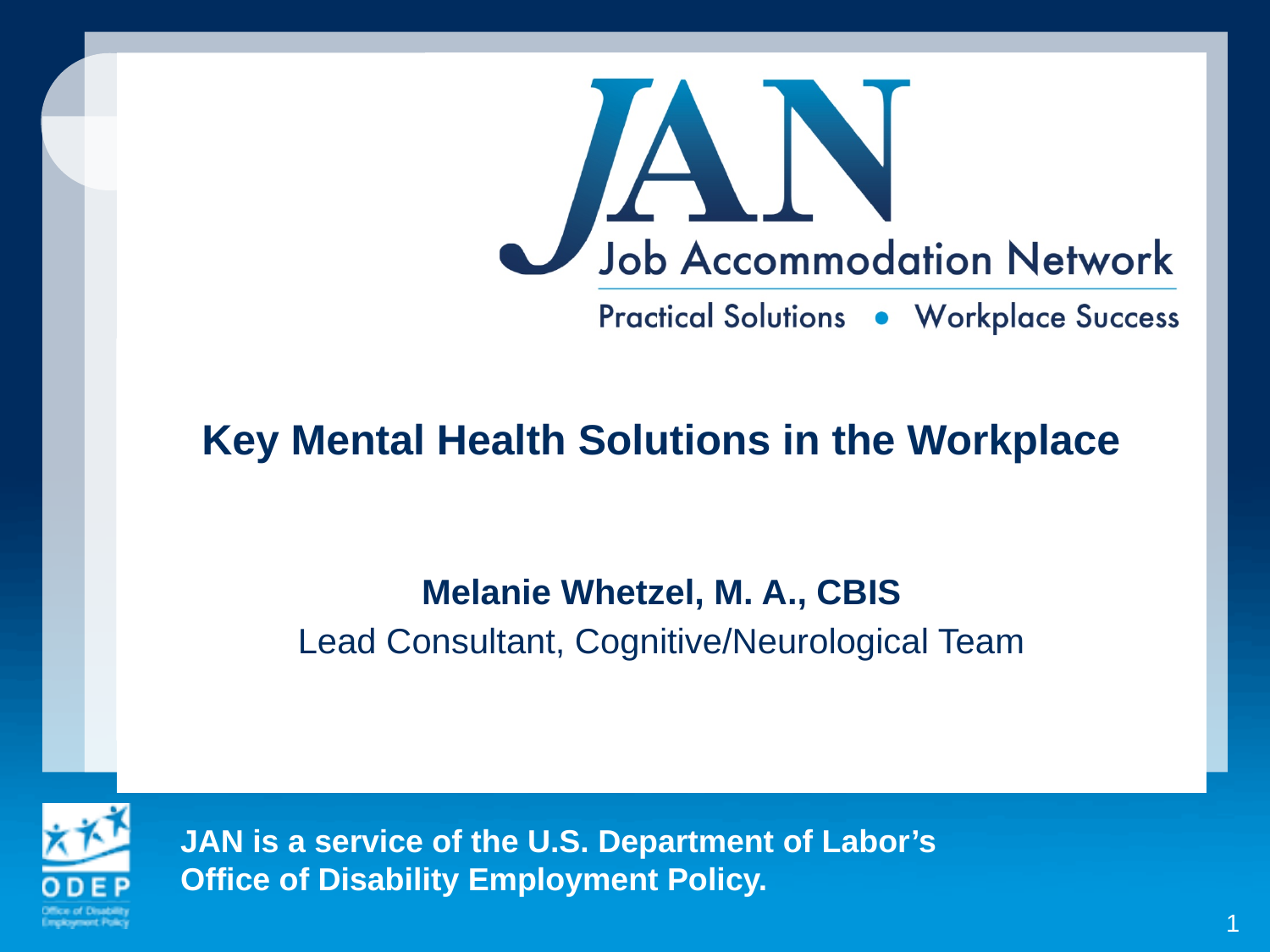

Key Mental Health Solutions in the Workplace

Melanie Whetzel, M. A., CBIS
Lead Consultant, Cognitive/Neurological Team

1